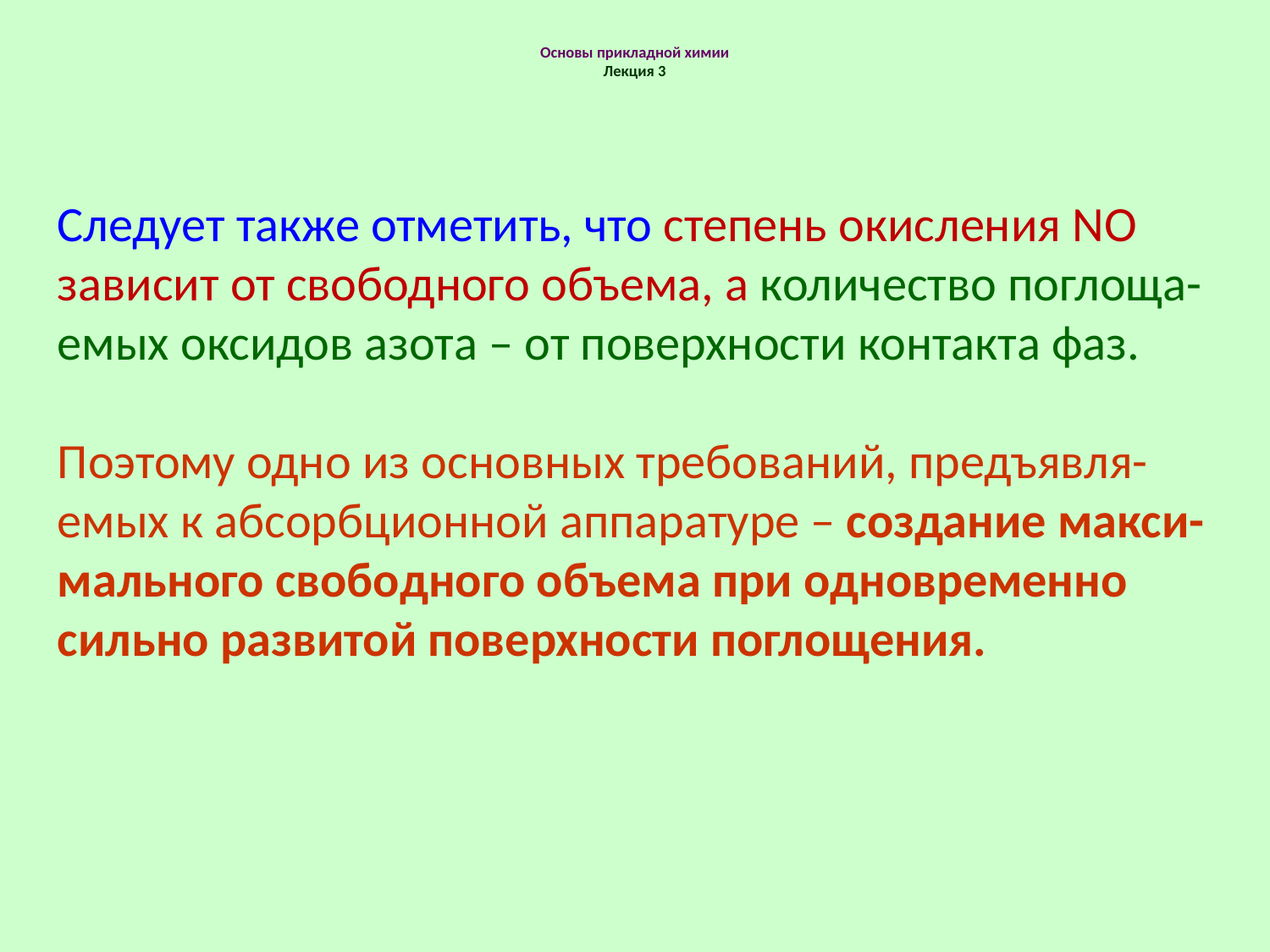

# Основы прикладной химии Лекция 3

Следует также отметить, что степень окисления NO зависит от свободного объема, а количество поглоща-емых оксидов азота – от поверхности контакта фаз.

Поэтому одно из основных требований, предъявля-емых к абсорбционной аппаратуре – создание макси-мального свободного объема при одновременно сильно развитой поверхности поглощения.